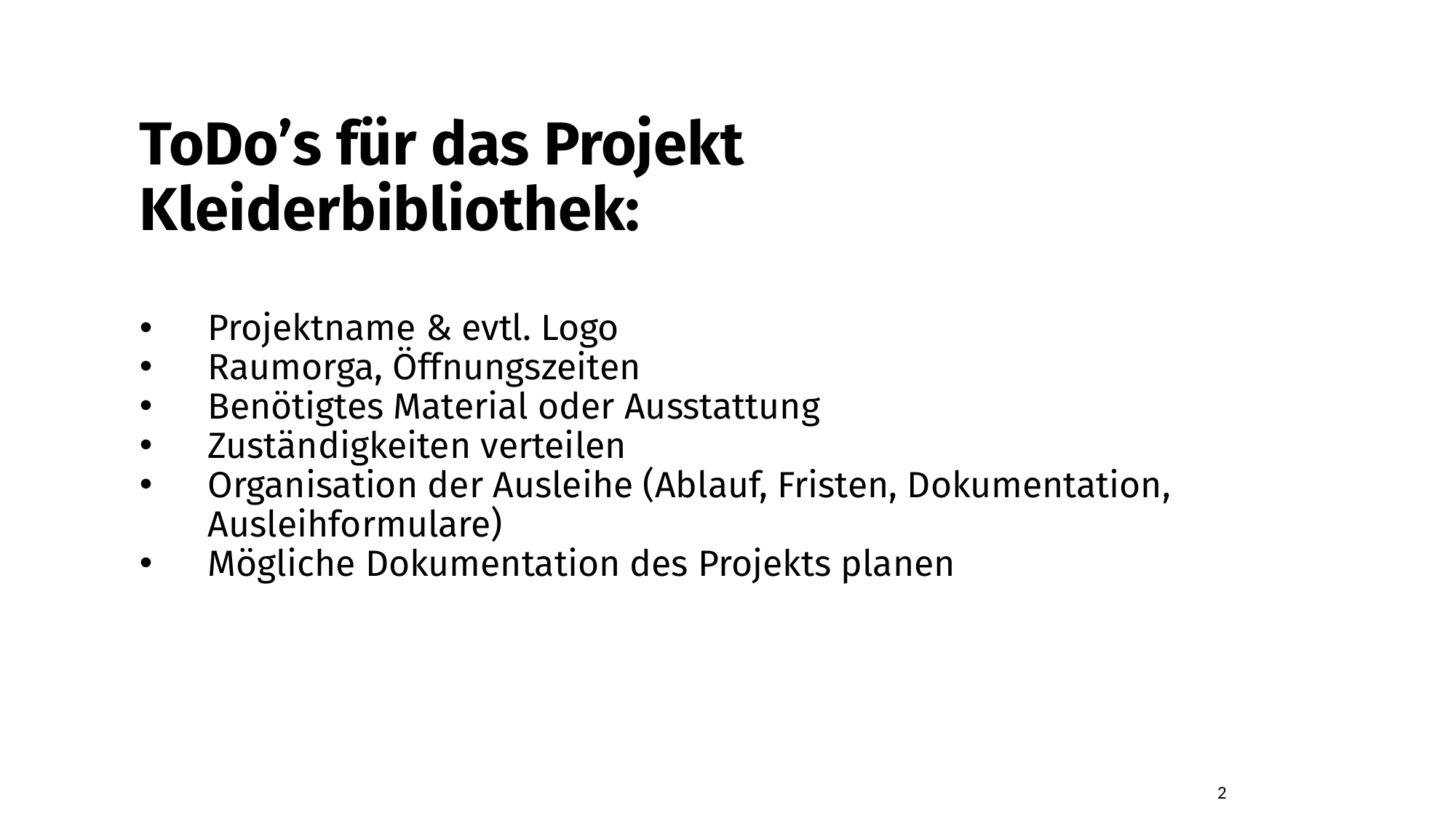

ToDo’s für das Projekt Kleiderbibliothek:

Projektname & evtl. Logo
Raumorga, Öffnungszeiten
Benötigtes Material oder Ausstattung
Zuständigkeiten verteilen
Organisation der Ausleihe (Ablauf, Fristen, Dokumentation, Ausleihformulare)
Mögliche Dokumentation des Projekts planen

2